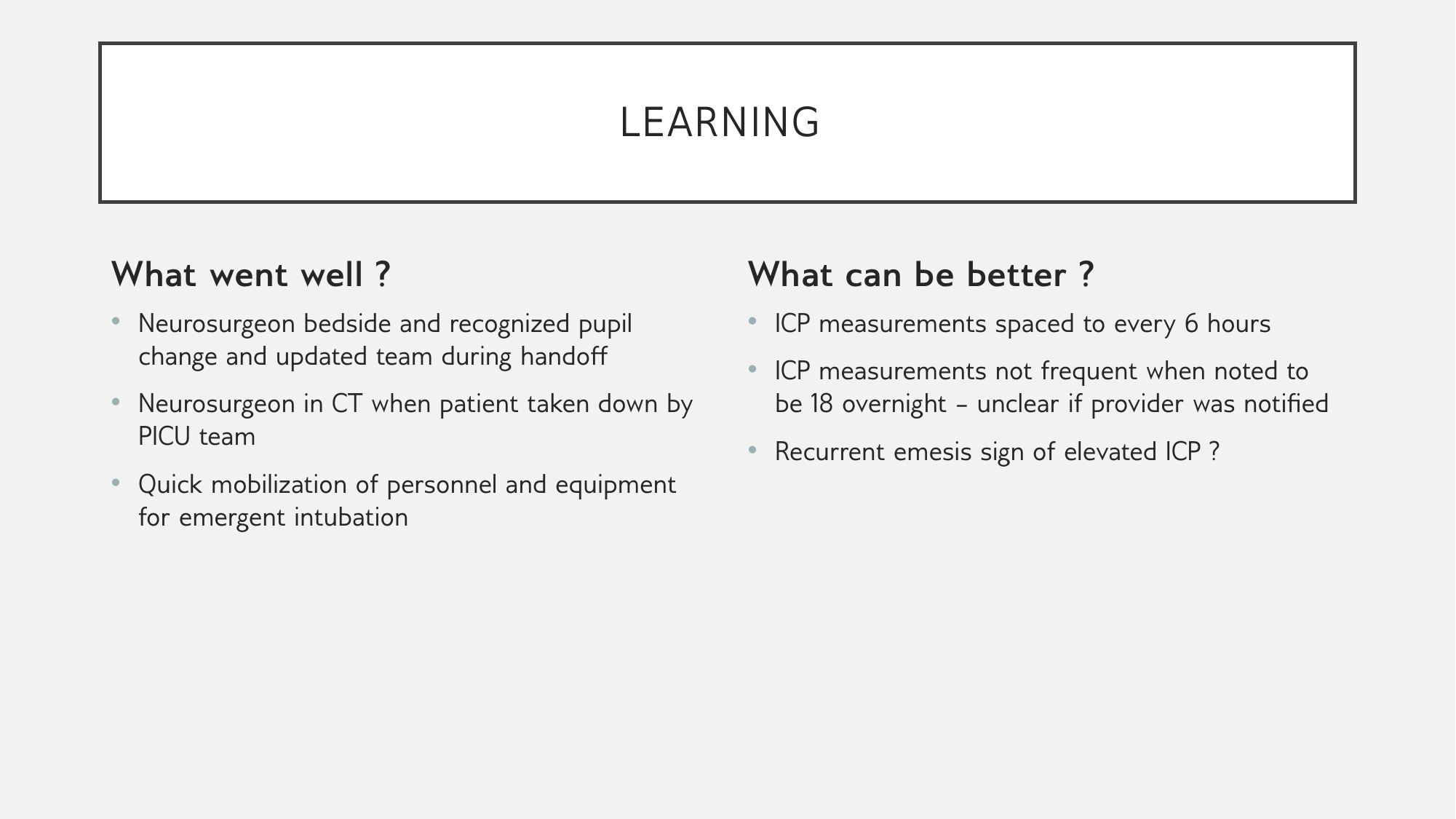

# Learning
What went well ?
What can be better ?
Neurosurgeon bedside and recognized pupil change and updated team during handoff
Neurosurgeon in CT when patient taken down by PICU team
Quick mobilization of personnel and equipment for emergent intubation
ICP measurements spaced to every 6 hours
ICP measurements not frequent when noted to be 18 overnight – unclear if provider was notified
Recurrent emesis sign of elevated ICP ?